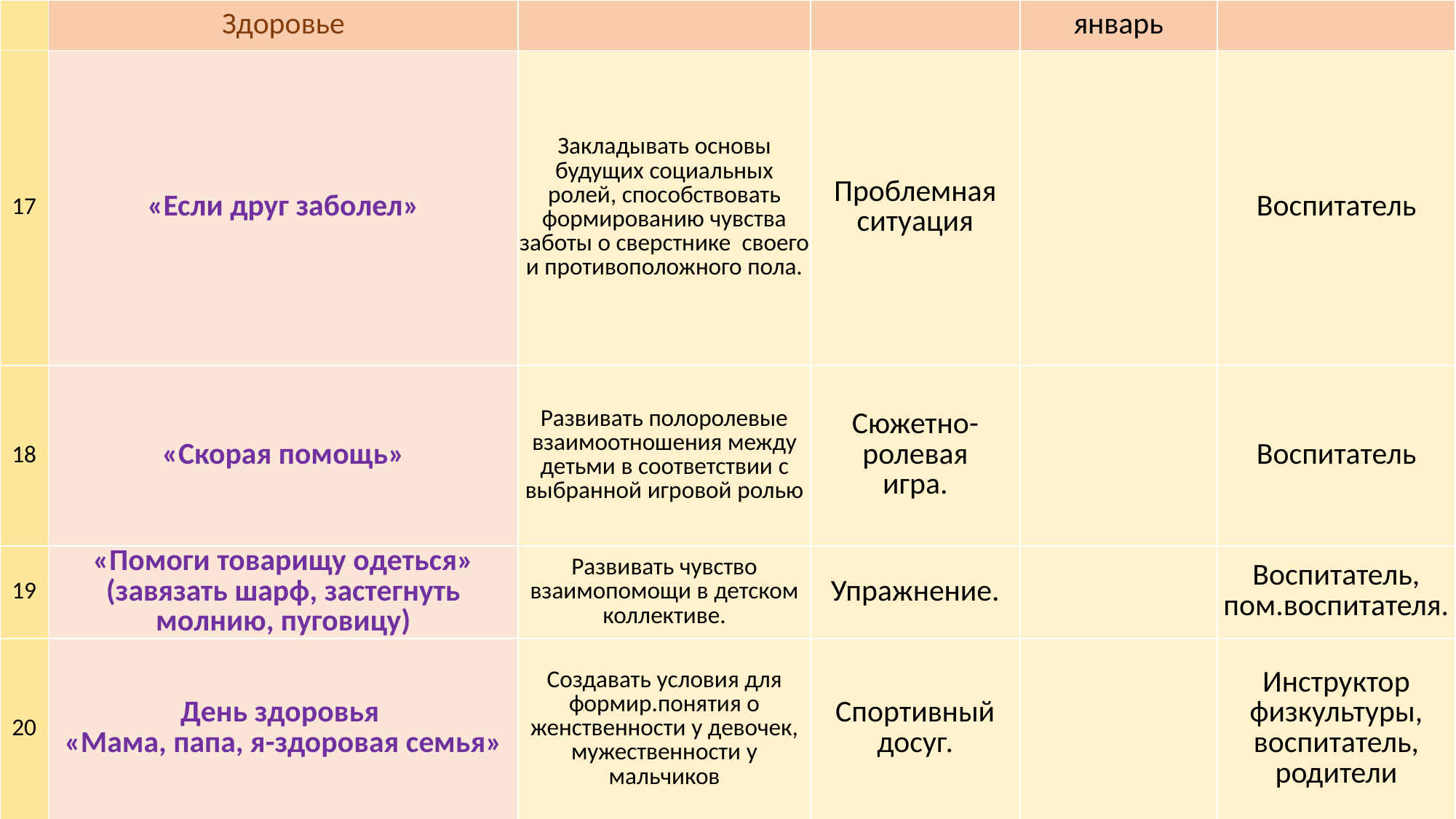

|  | Здоровье |  |  | январь |  |
| --- | --- | --- | --- | --- | --- |
| 17 | «Если друг заболел» | Закладывать основы будущих социальных ролей, способствовать формированию чувства заботы о сверстнике своего и противоположного пола. | Проблемная ситуация |  | Воспитатель |
| 18 | «Скорая помощь» | Развивать полоролевые взаимоотношения между детьми в соответствии с выбранной игровой ролью | Сюжетно-ролевая игра. |  | Воспитатель |
| 19 | «Помоги товарищу одеться» (завязать шарф, застегнуть молнию, пуговицу) | Развивать чувство взаимопомощи в детском коллективе. | Упражнение. |  | Воспитатель, пом.воспитателя. |
| 20 | День здоровья «Мама, папа, я-здоровая семья» | Создавать условия для формир.понятия о женственности у девочек, мужественности у мальчиков | Спортивный досуг. |  | Инструктор физкультуры, воспитатель, родители |
#